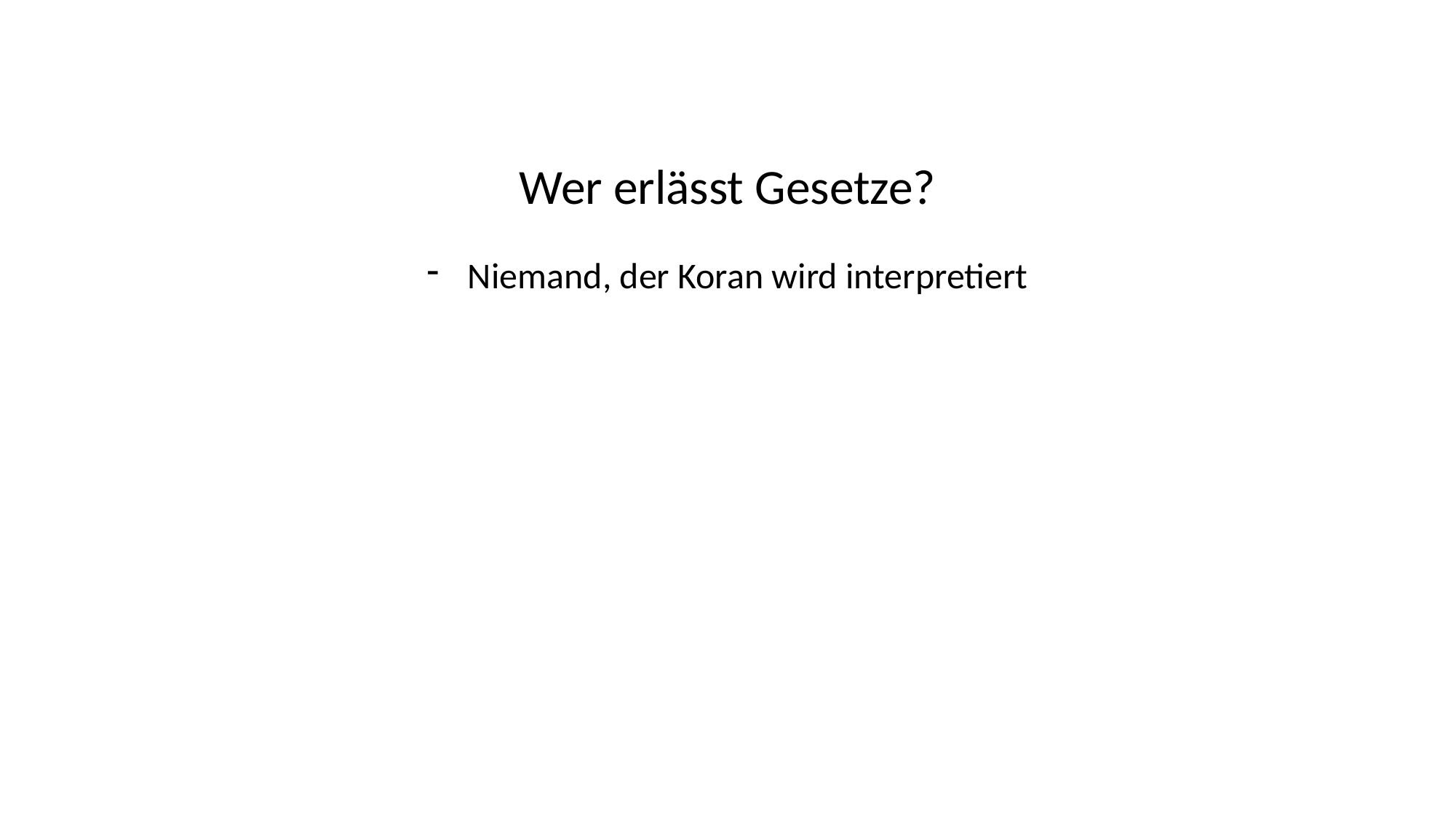

# Wer erlässt Gesetze?
Niemand, der Koran wird interpretiert